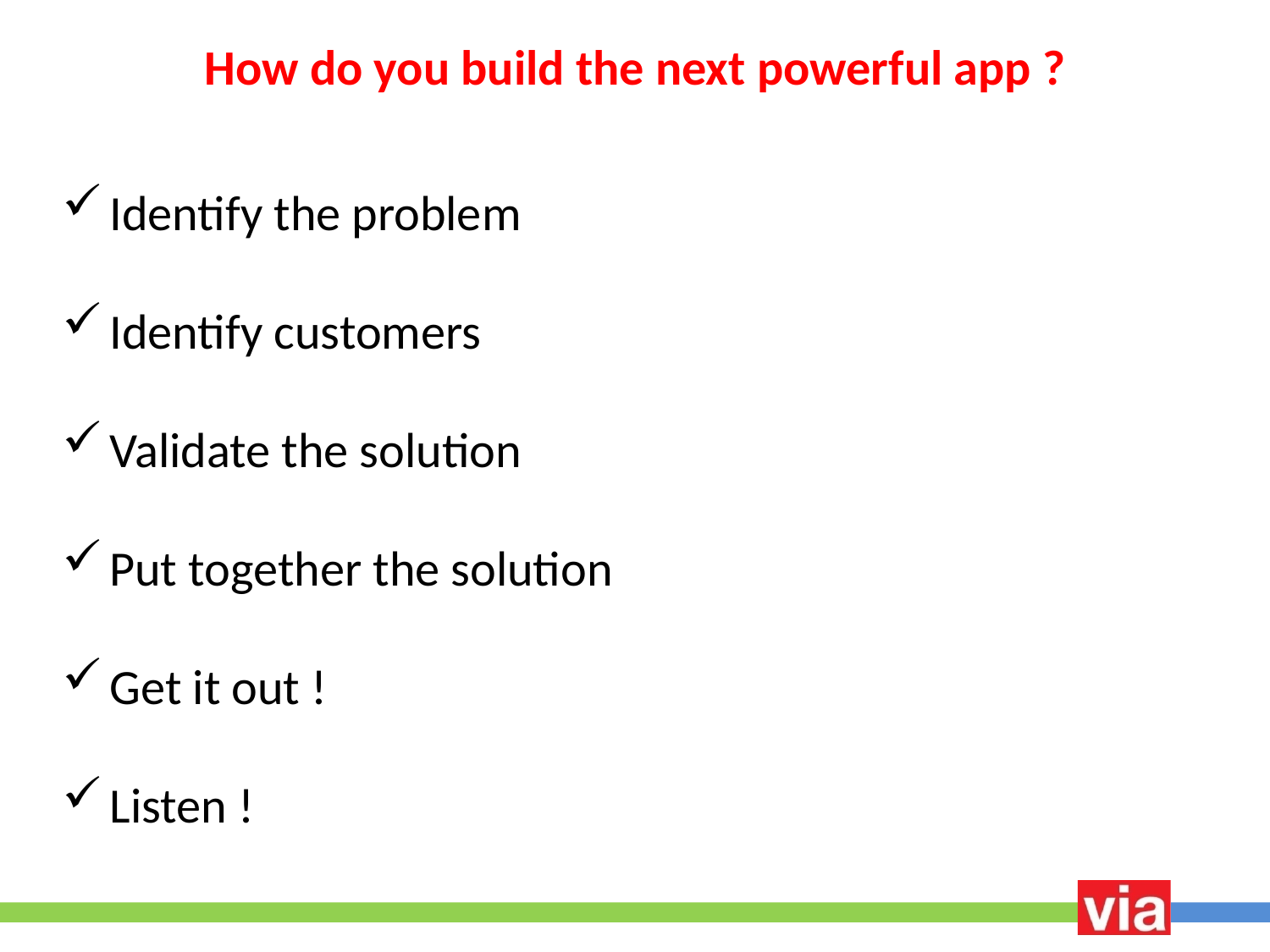

# How do you build the next powerful app ?

Identify the problem

Identify customers

Validate the solution

Put together the solution

Get it out !

Listen !